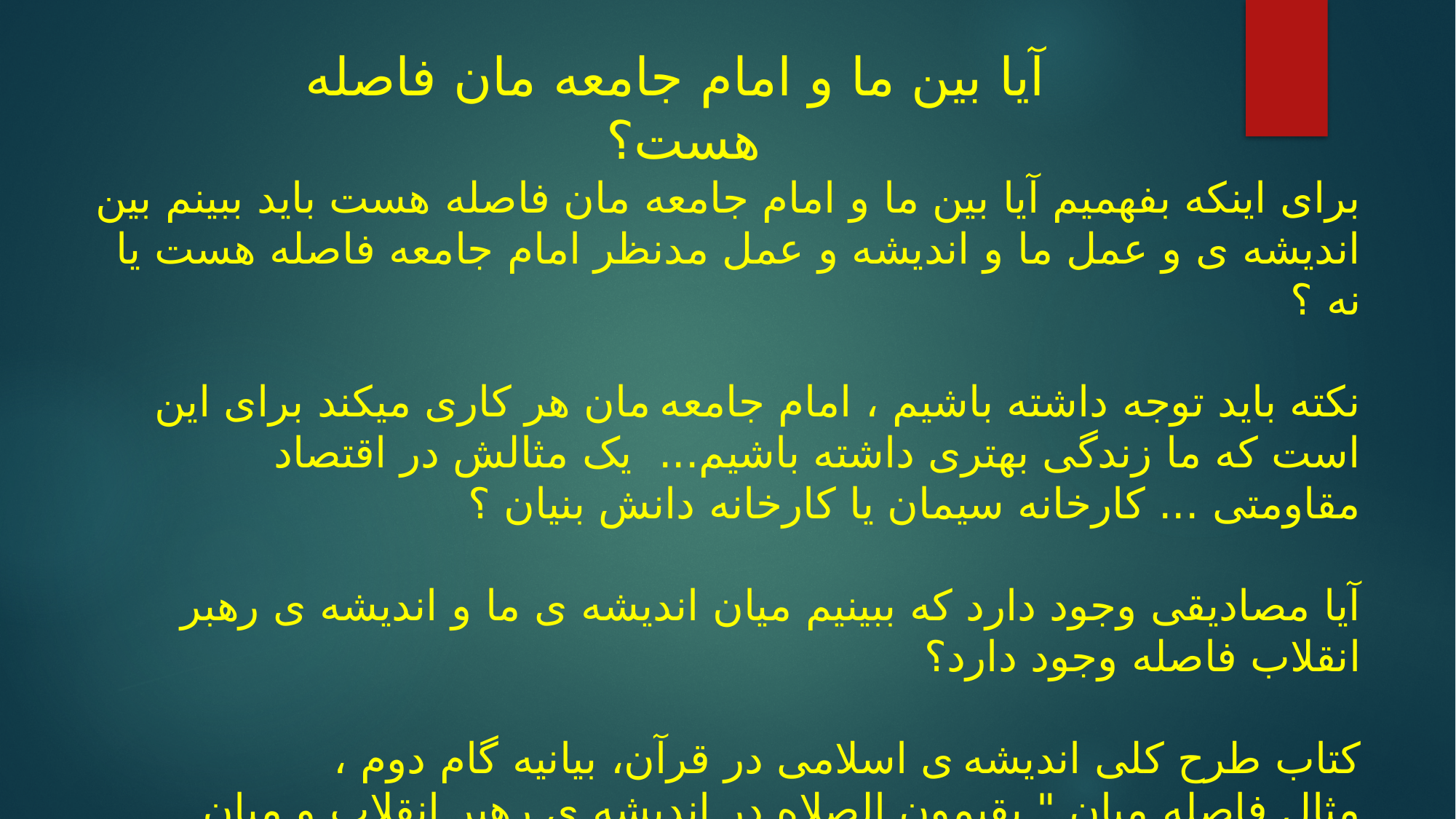

آیا بین ما و امام جامعه مان فاصله هست؟
برای اینکه بفهمیم آیا بین ما و امام جامعه مان فاصله هست باید ببینم بین اندیشه ی و عمل ما و اندیشه و عمل مدنظر امام جامعه فاصله هست یا نه ؟

نکته باید توجه داشته باشیم ، امام جامعه مان هر کاری میکند برای این است که ما زندگی بهتری داشته باشیم...  یک مثالش در اقتصاد مقاومتی ... کارخانه سیمان یا کارخانه دانش بنیان ؟

آیا مصادیقی وجود دارد که ببینیم میان اندیشه ی ما و اندیشه ی رهبر انقلاب فاصله وجود دارد؟

کتاب طرح کلی اندیشه ی اسلامی در قرآن، بیانیه گام دوم ،
مثال فاصله میان " یقیمون الصلاه در اندیشه ی رهبر انقلاب و میان اندیشه ی ما " و مسجد در نگاه رهبری